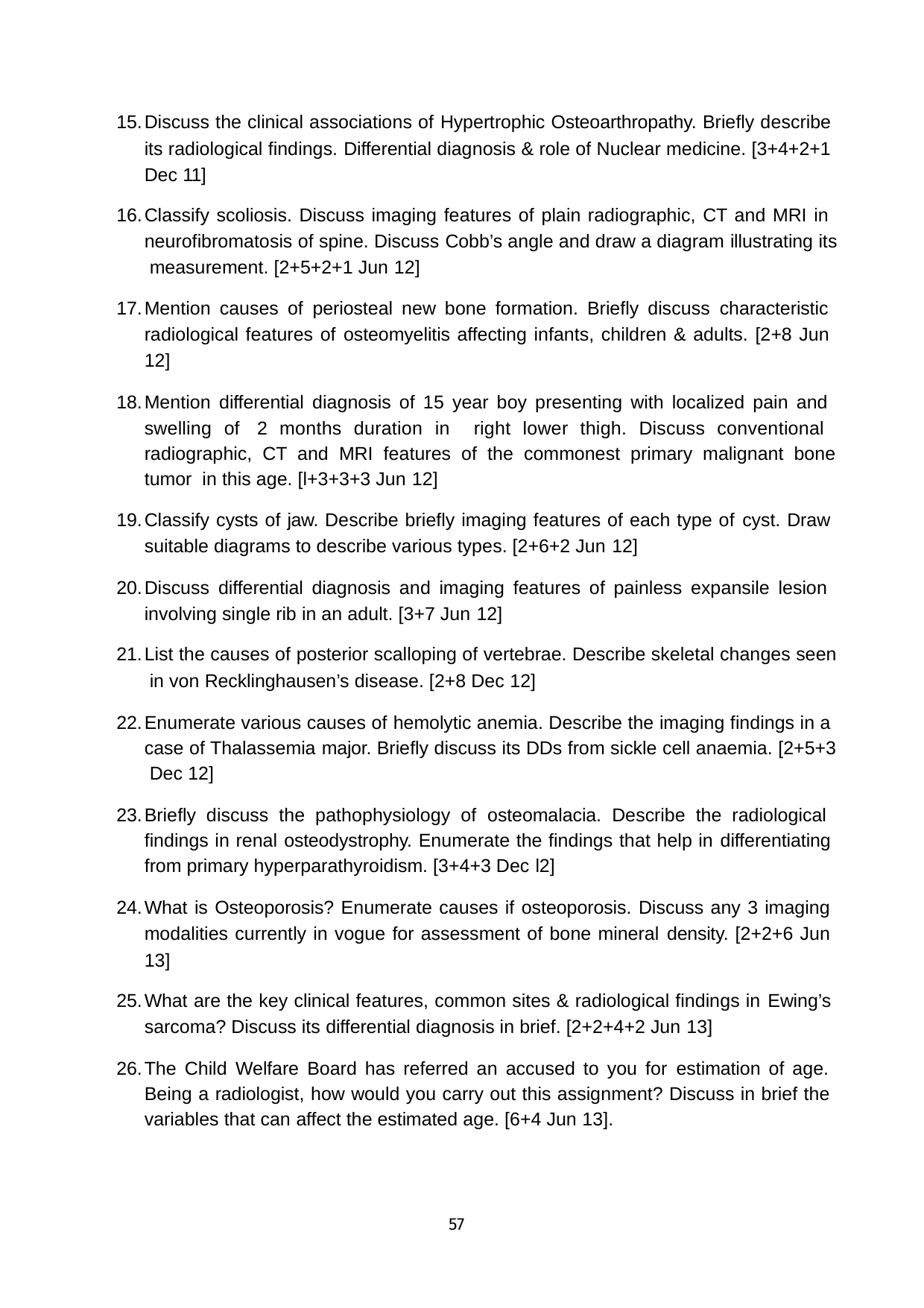

Discuss the clinical associations of Hypertrophic Osteoarthropathy. Briefly describe  its radiological findings. Differential diagnosis & role of Nuclear medicine. [3+4+2+1  Dec 11]
Classify scoliosis. Discuss imaging features of plain radiographic, CT and MRI in  neurofibromatosis of spine. Discuss Cobb’s angle and draw a diagram illustrating its  measurement. [2+5+2+1 Jun 12]
Mention causes of periosteal new bone formation. Briefly discuss characteristic  radiological features of osteomyelitis affecting infants, children & adults. [2+8 Jun  12]
Mention differential diagnosis of 15 year boy presenting with localized pain and  swelling of 2 months duration in  right lower thigh. Discuss conventional  radiographic, CT and MRI features of the commonest primary malignant bone tumor  in this age. [l+3+3+3 Jun 12]
Classify cysts of jaw. Describe briefly imaging features of each type of cyst. Draw  suitable diagrams to describe various types. [2+6+2 Jun 12]
Discuss differential diagnosis and imaging features of painless expansile lesion  involving single rib in an adult. [3+7 Jun 12]
List the causes of posterior scalloping of vertebrae. Describe skeletal changes seen  in von Recklinghausen’s disease. [2+8 Dec 12]
Enumerate various causes of hemolytic anemia. Describe the imaging findings in a  case of Thalassemia major. Briefly discuss its DDs from sickle cell anaemia. [2+5+3  Dec 12]
Briefly discuss the pathophysiology of osteomalacia. Describe the radiological  findings in renal osteodystrophy. Enumerate the findings that help in differentiating  from primary hyperparathyroidism. [3+4+3 Dec l2]
What is Osteoporosis? Enumerate causes if osteoporosis. Discuss any 3 imaging  modalities currently in vogue for assessment of bone mineral density. [2+2+6 Jun  13]
What are the key clinical features, common sites & radiological findings in Ewing’s  sarcoma? Discuss its differential diagnosis in brief. [2+2+4+2 Jun 13]
The Child Welfare Board has referred an accused to you for estimation of age.  Being a radiologist, how would you carry out this assignment? Discuss in brief the  variables that can affect the estimated age. [6+4 Jun 13].
57